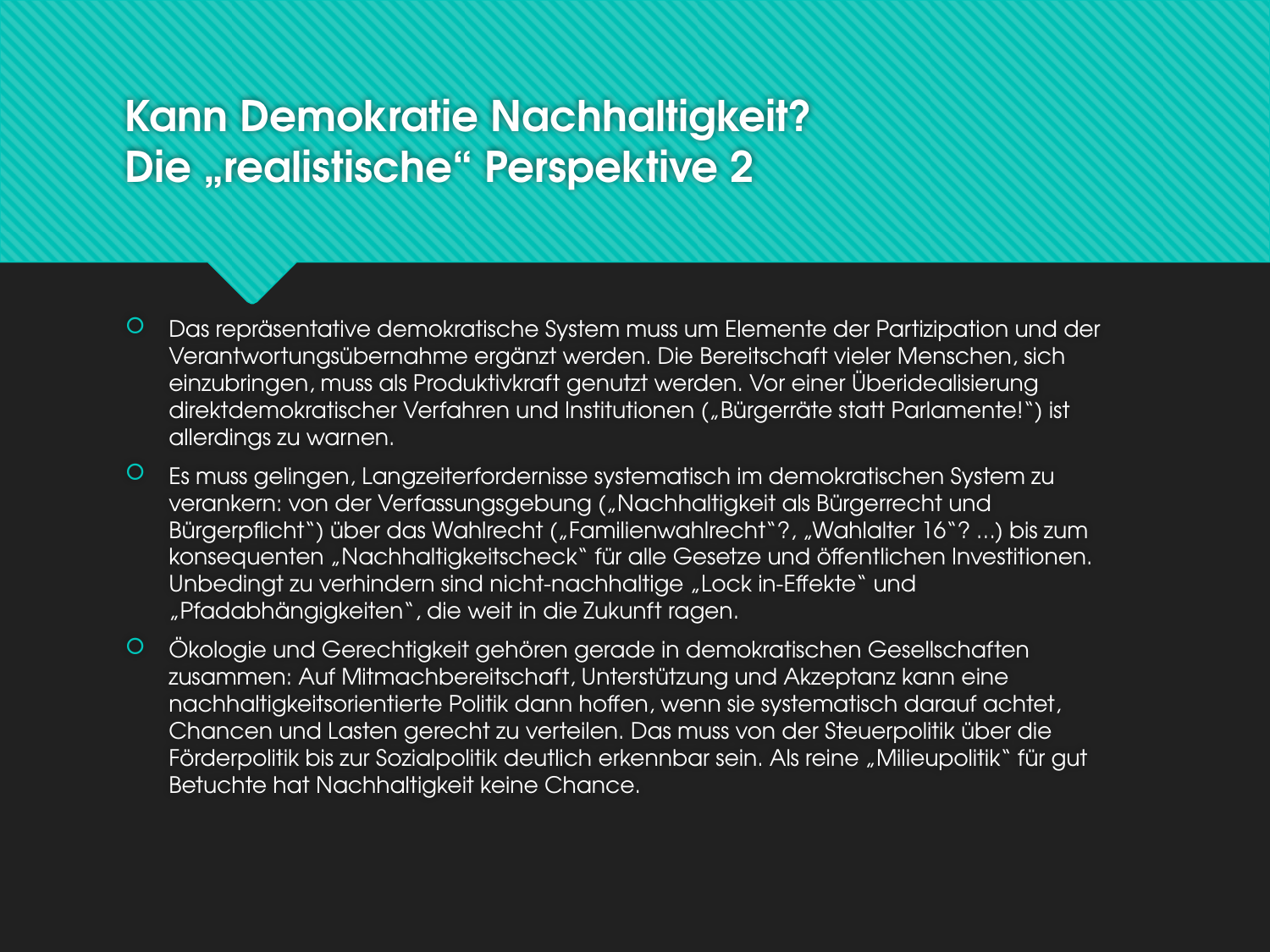

# Kann Demokratie Nachhaltigkeit? Die „realistische“ Perspektive 2
Das repräsentative demokratische System muss um Elemente der Partizipation und der Verantwortungsübernahme ergänzt werden. Die Bereitschaft vieler Menschen, sich einzubringen, muss als Produktivkraft genutzt werden. Vor einer Überidealisierung direktdemokratischer Verfahren und Institutionen („Bürgerräte statt Parlamente!“) ist allerdings zu warnen.
Es muss gelingen, Langzeiterfordernisse systematisch im demokratischen System zu verankern: von der Verfassungsgebung („Nachhaltigkeit als Bürgerrecht und Bürgerpflicht“) über das Wahlrecht („Familienwahlrecht“?, „Wahlalter 16“? …) bis zum konsequenten „Nachhaltigkeitscheck“ für alle Gesetze und öffentlichen Investitionen. Unbedingt zu verhindern sind nicht-nachhaltige „Lock in-Effekte“ und „Pfadabhängigkeiten“, die weit in die Zukunft ragen.
Ökologie und Gerechtigkeit gehören gerade in demokratischen Gesellschaften zusammen: Auf Mitmachbereitschaft, Unterstützung und Akzeptanz kann eine nachhaltigkeitsorientierte Politik dann hoffen, wenn sie systematisch darauf achtet, Chancen und Lasten gerecht zu verteilen. Das muss von der Steuerpolitik über die Förderpolitik bis zur Sozialpolitik deutlich erkennbar sein. Als reine „Milieupolitik“ für gut Betuchte hat Nachhaltigkeit keine Chance.